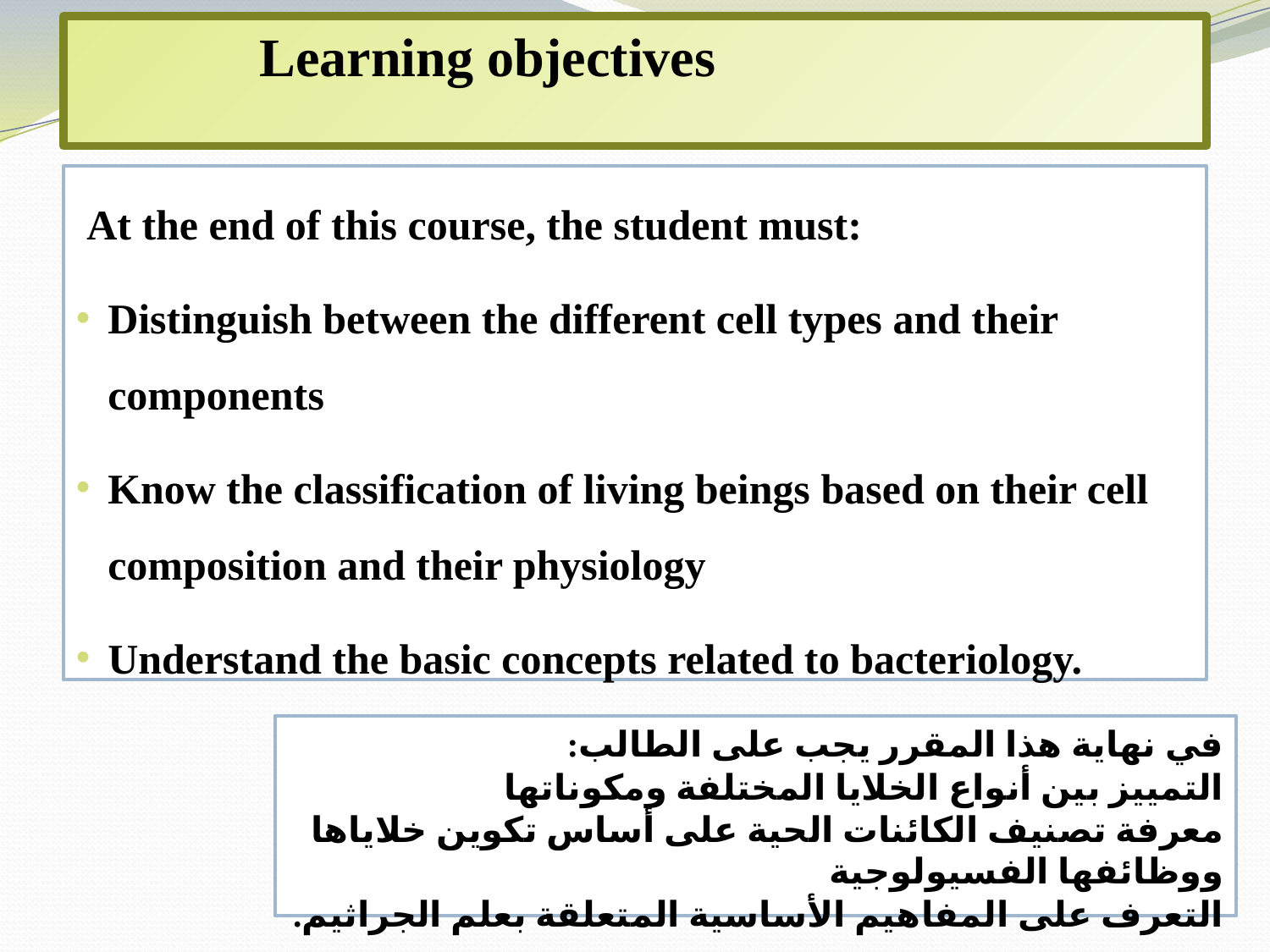

# Learning objectives
 At the end of this course, the student must:
Distinguish between the different cell types and their components
Know the classification of living beings based on their cell composition and their physiology
Understand the basic concepts related to bacteriology.
في نهاية هذا المقرر يجب على الطالب:
التمييز بين أنواع الخلايا المختلفة ومكوناتها
معرفة تصنيف الكائنات الحية على أساس تكوين خلاياها ووظائفها الفسيولوجية
التعرف على المفاهيم الأساسية المتعلقة بعلم الجراثيم.